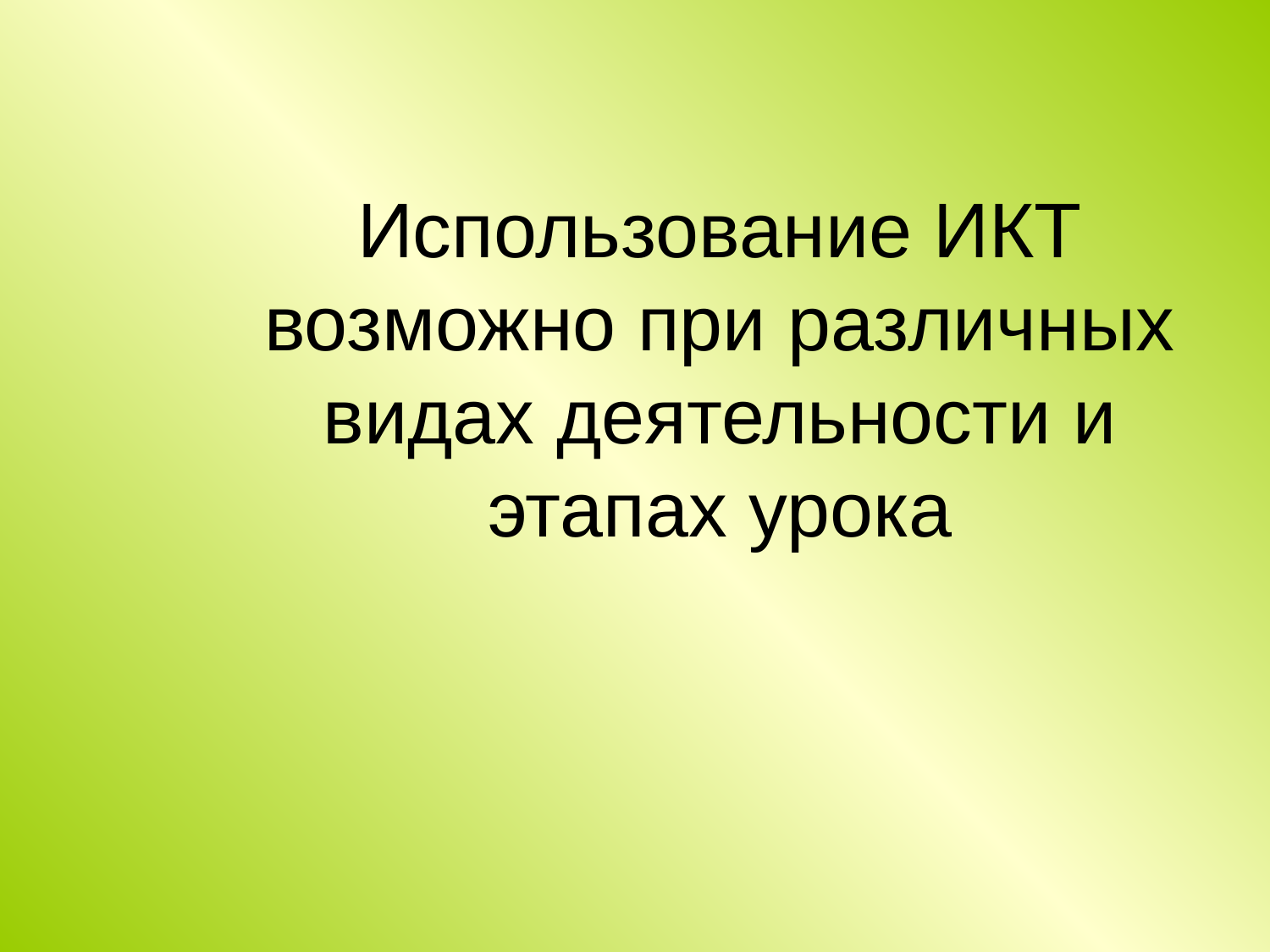

# Использование ИКТ возможно при различных видах деятельности и этапах урока